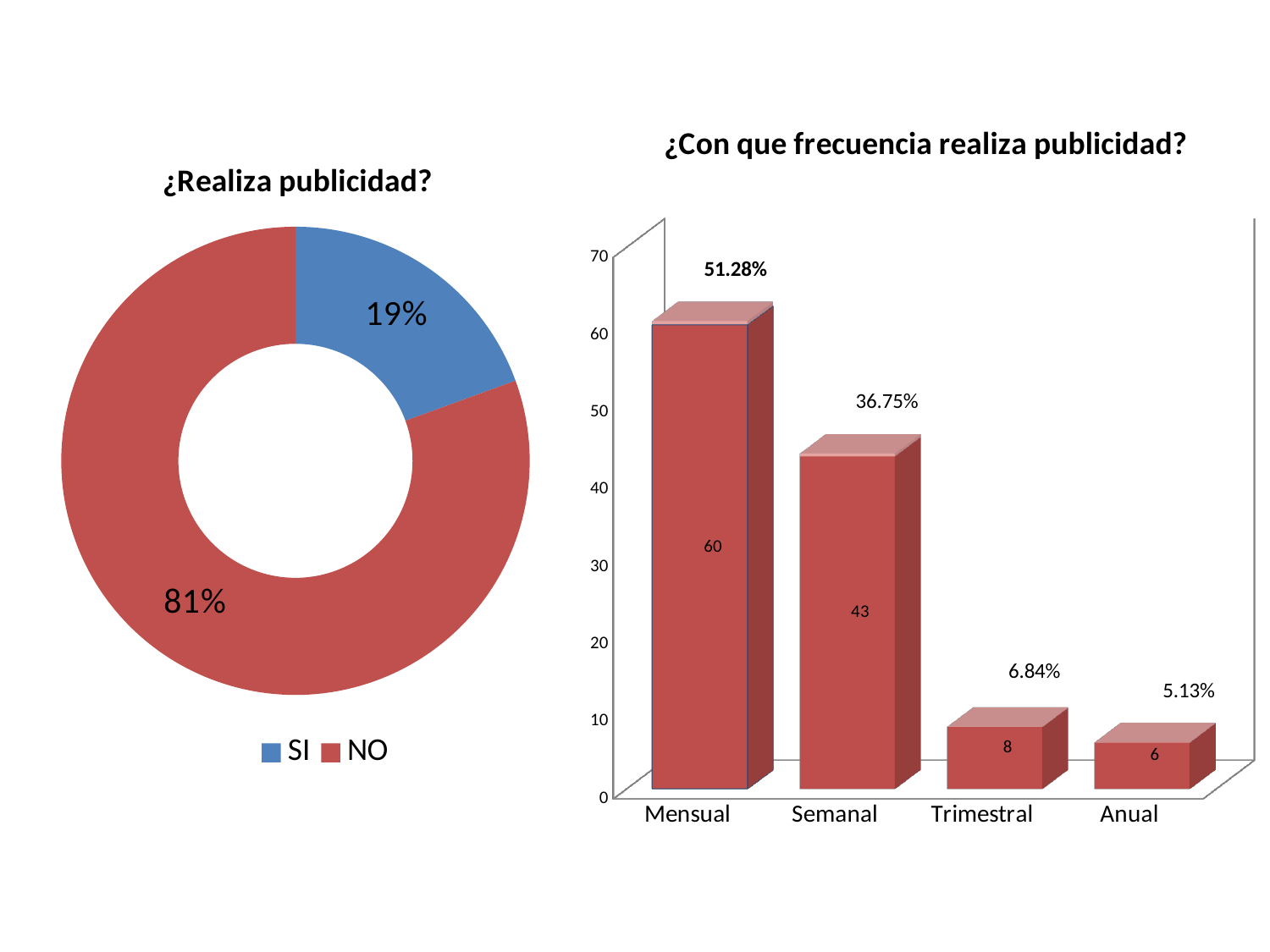

[unsupported chart]

### Chart: ¿Realiza publicidad?

| Category |  |
|---|---|
| SI | 0.19435215946843853 |
| NO | 0.8056478405315622 |